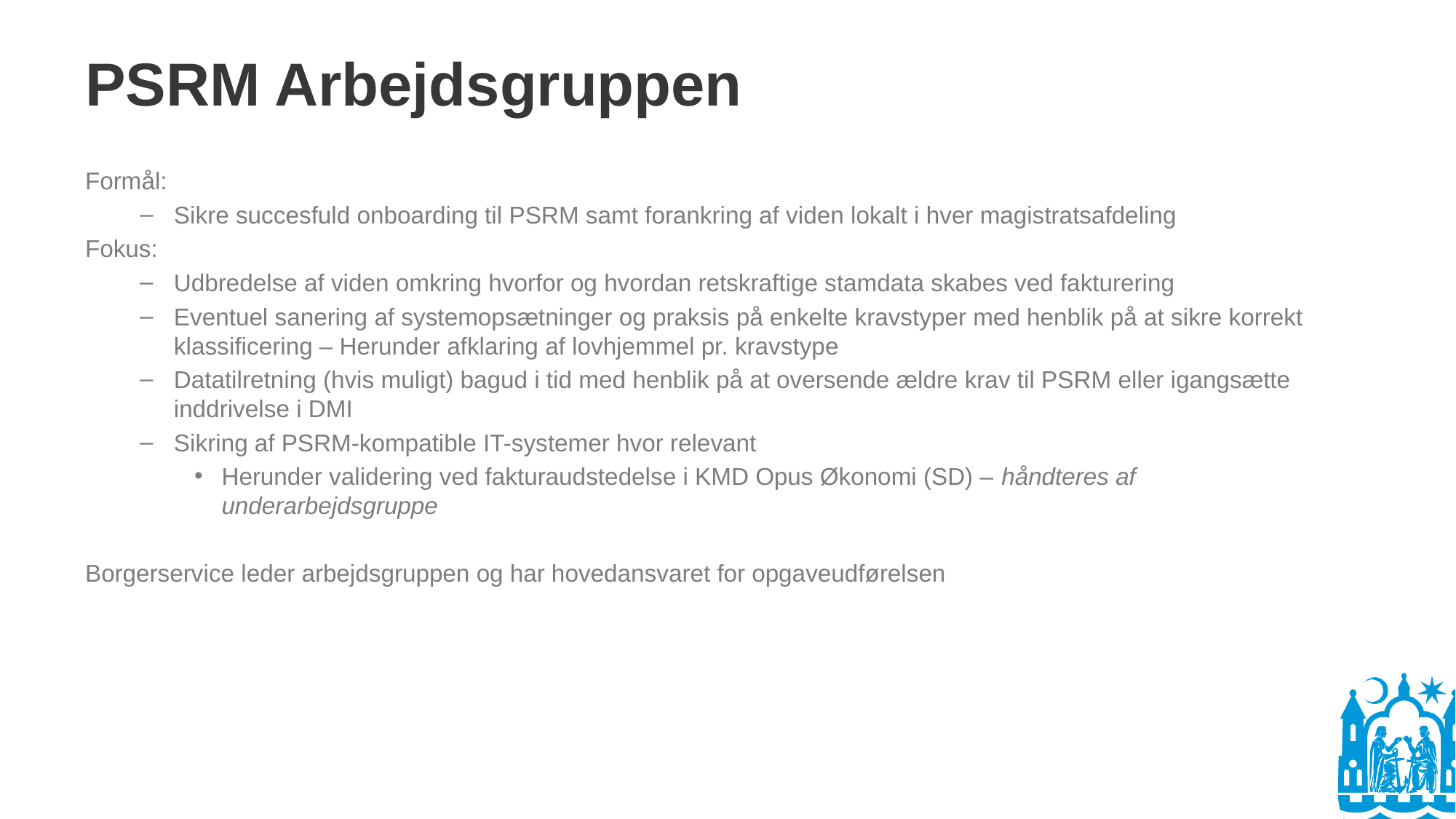

# PSRM Arbejdsgruppen
Formål:
Sikre succesfuld onboarding til PSRM samt forankring af viden lokalt i hver magistratsafdeling
Fokus:
Udbredelse af viden omkring hvorfor og hvordan retskraftige stamdata skabes ved fakturering
Eventuel sanering af systemopsætninger og praksis på enkelte kravstyper med henblik på at sikre korrekt klassificering – Herunder afklaring af lovhjemmel pr. kravstype
Datatilretning (hvis muligt) bagud i tid med henblik på at oversende ældre krav til PSRM eller igangsætte inddrivelse i DMI
Sikring af PSRM-kompatible IT-systemer hvor relevant
Herunder validering ved fakturaudstedelse i KMD Opus Økonomi (SD) – håndteres af underarbejdsgruppe

Borgerservice leder arbejdsgruppen og har hovedansvaret for opgaveudførelsen